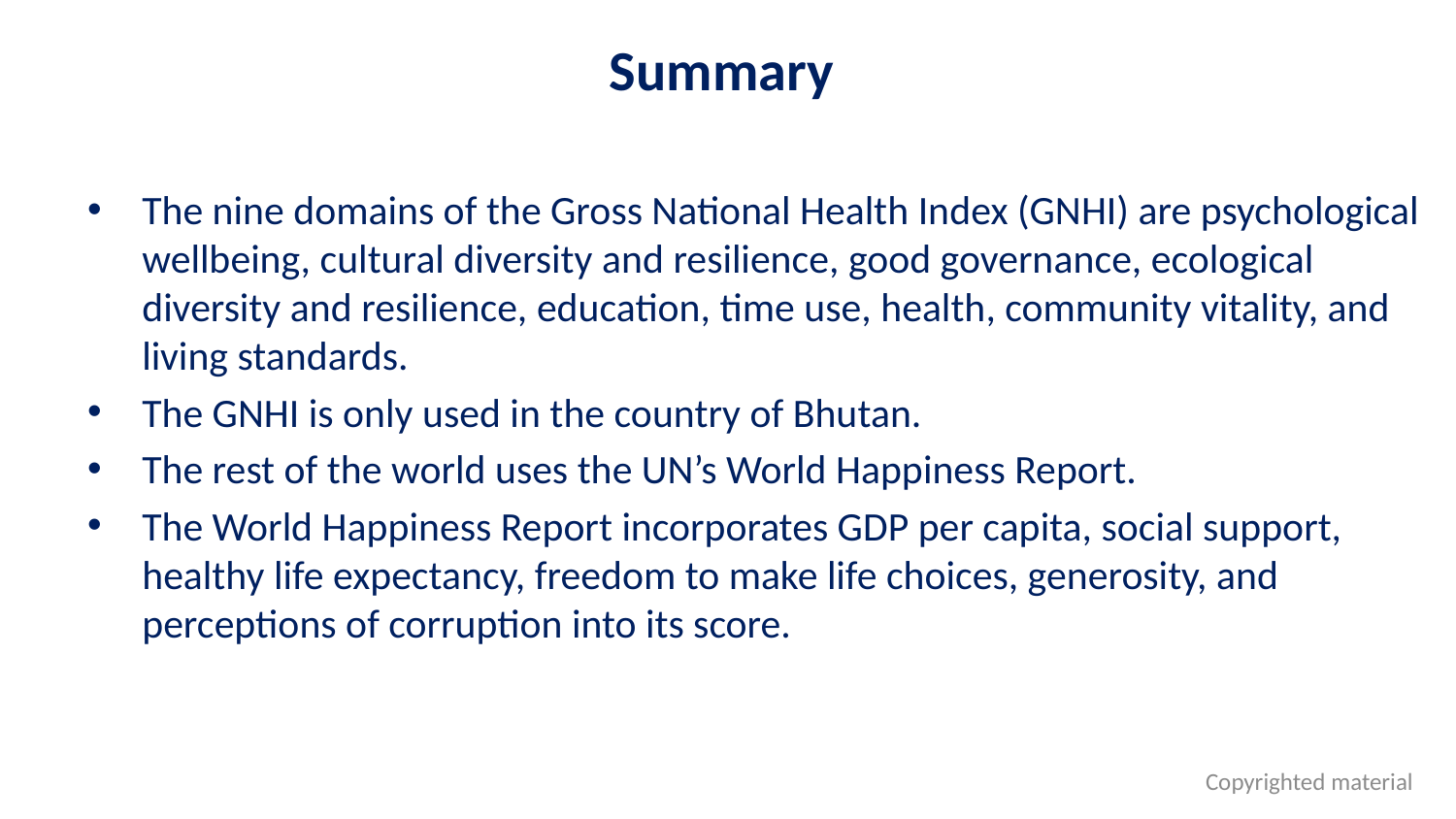

# Summary
The nine domains of the Gross National Health Index (GNHI) are psychological wellbeing, cultural diversity and resilience, good governance, ecological diversity and resilience, education, time use, health, community vitality, and living standards.
The GNHI is only used in the country of Bhutan.
The rest of the world uses the UN’s World Happiness Report.
The World Happiness Report incorporates GDP per capita, social support, healthy life expectancy, freedom to make life choices, generosity, and perceptions of corruption into its score.

Copyrighted material